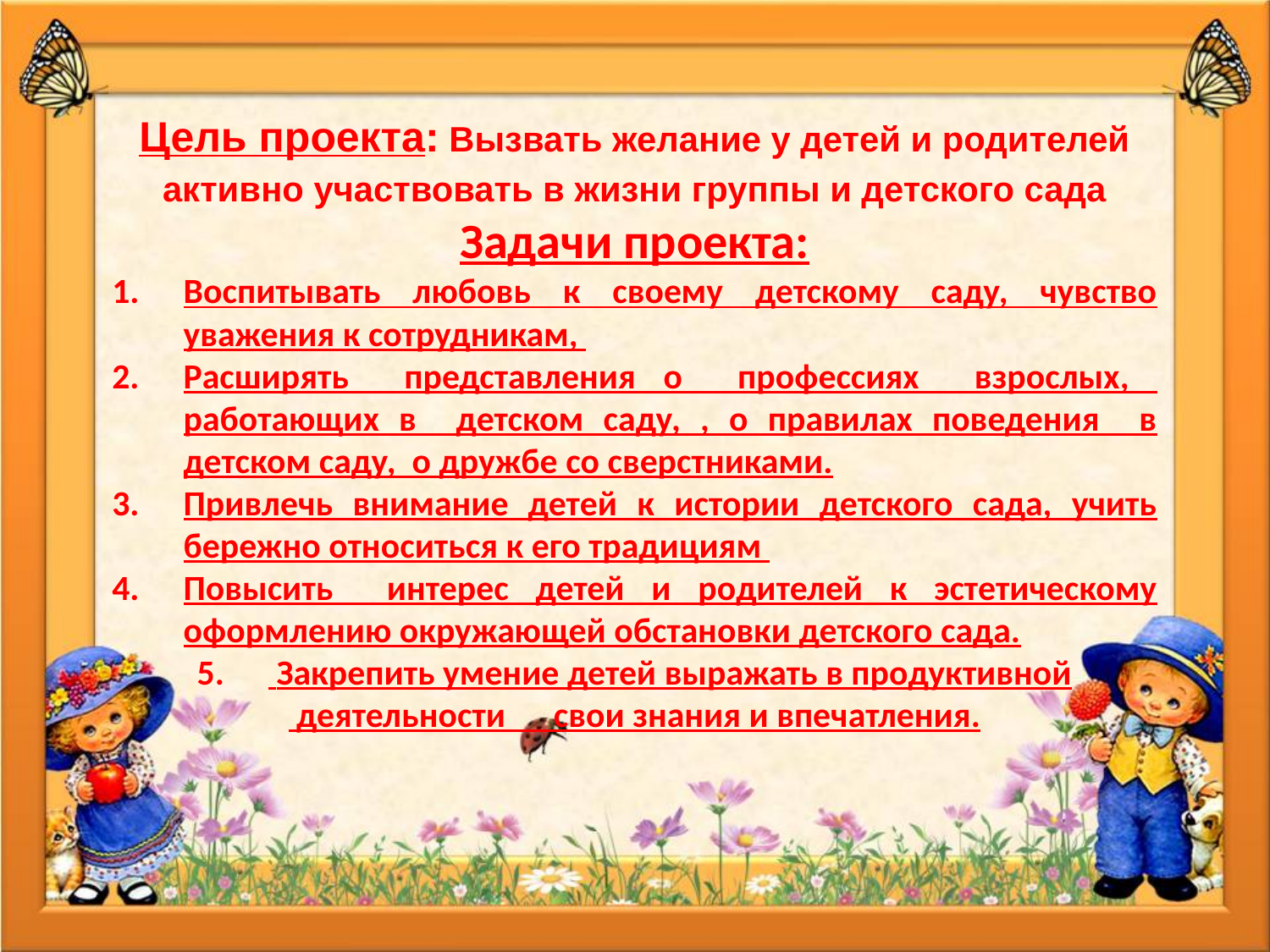

Цель проекта: Вызвать желание у детей и родителей активно участвовать в жизни группы и детского сада
Задачи проекта:
Воспитывать любовь к своему детскому саду, чувство уважения к сотрудникам,
Расширять  представления о  профессиях  взрослых,  работающих в  детском саду, , о правилах поведения  в детском саду,  о дружбе со сверстниками.
Привлечь внимание детей к истории детского сада, учить бережно относиться к его традициям
Повысить  интерес детей и родителей к эстетическому оформлению окружающей обстановки детского сада.
 Закрепить умение детей выражать в продуктивной
 деятельности      свои знания и впечатления.